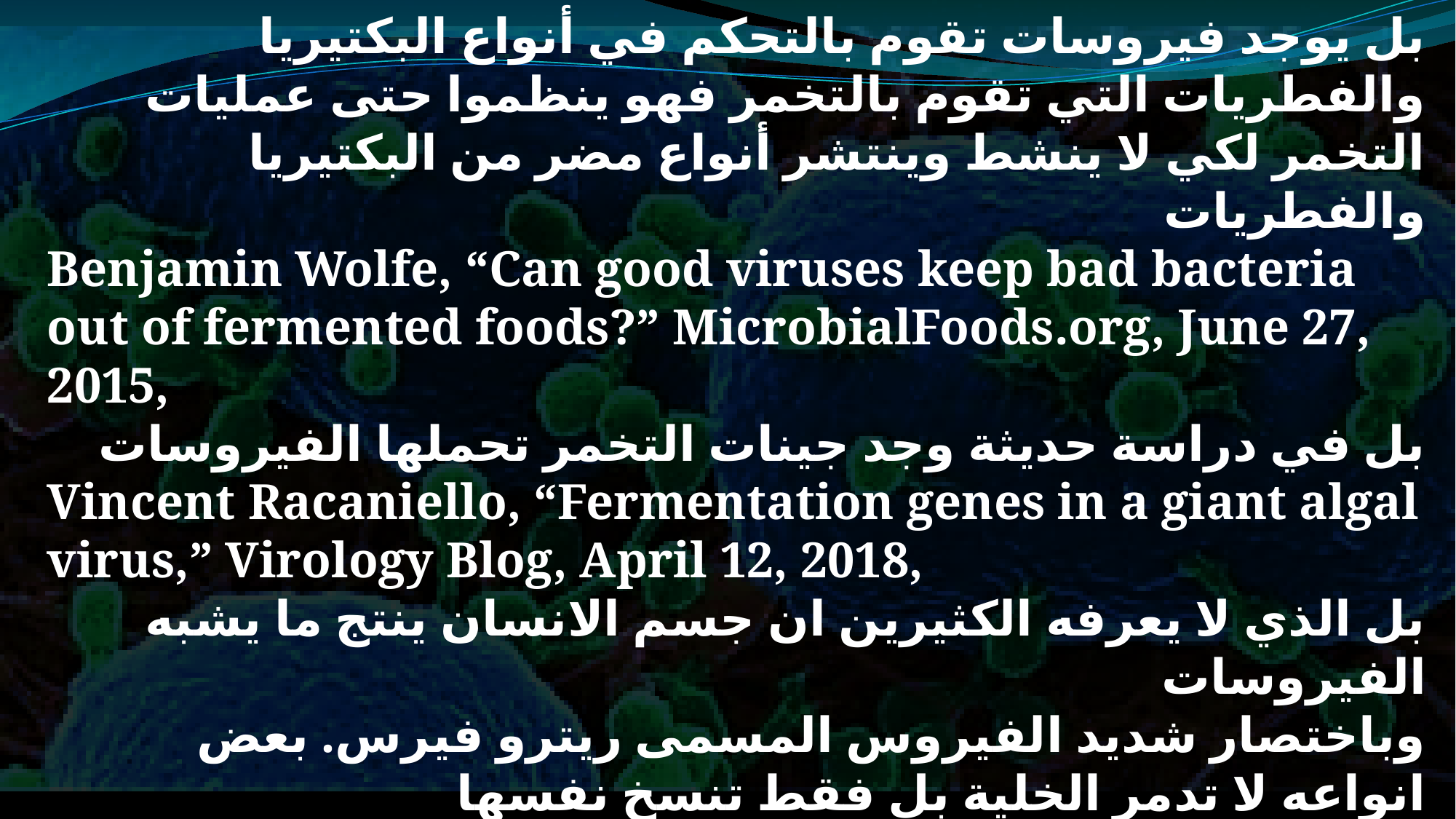

بل يوجد فيروسات تقوم بالتحكم في أنواع البكتيريا والفطريات التي تقوم بالتخمر فهو ينظموا حتى عمليات التخمر لكي لا ينشط وينتشر أنواع مضر من البكتيريا والفطريات
Benjamin Wolfe, “Can good viruses keep bad bacteria out of fermented foods?” MicrobialFoods.org, June 27, 2015,
بل في دراسة حديثة وجد جينات التخمر تحملها الفيروسات
Vincent Racaniello, “Fermentation genes in a giant algal virus,” Virology Blog, April 12, 2018,
بل الذي لا يعرفه الكثيرين ان جسم الانسان ينتج ما يشبه الفيروسات
وباختصار شديد الفيروس المسمى ريترو فيرس. بعض انواعه لا تدمر الخلية بل فقط تنسخ نفسها